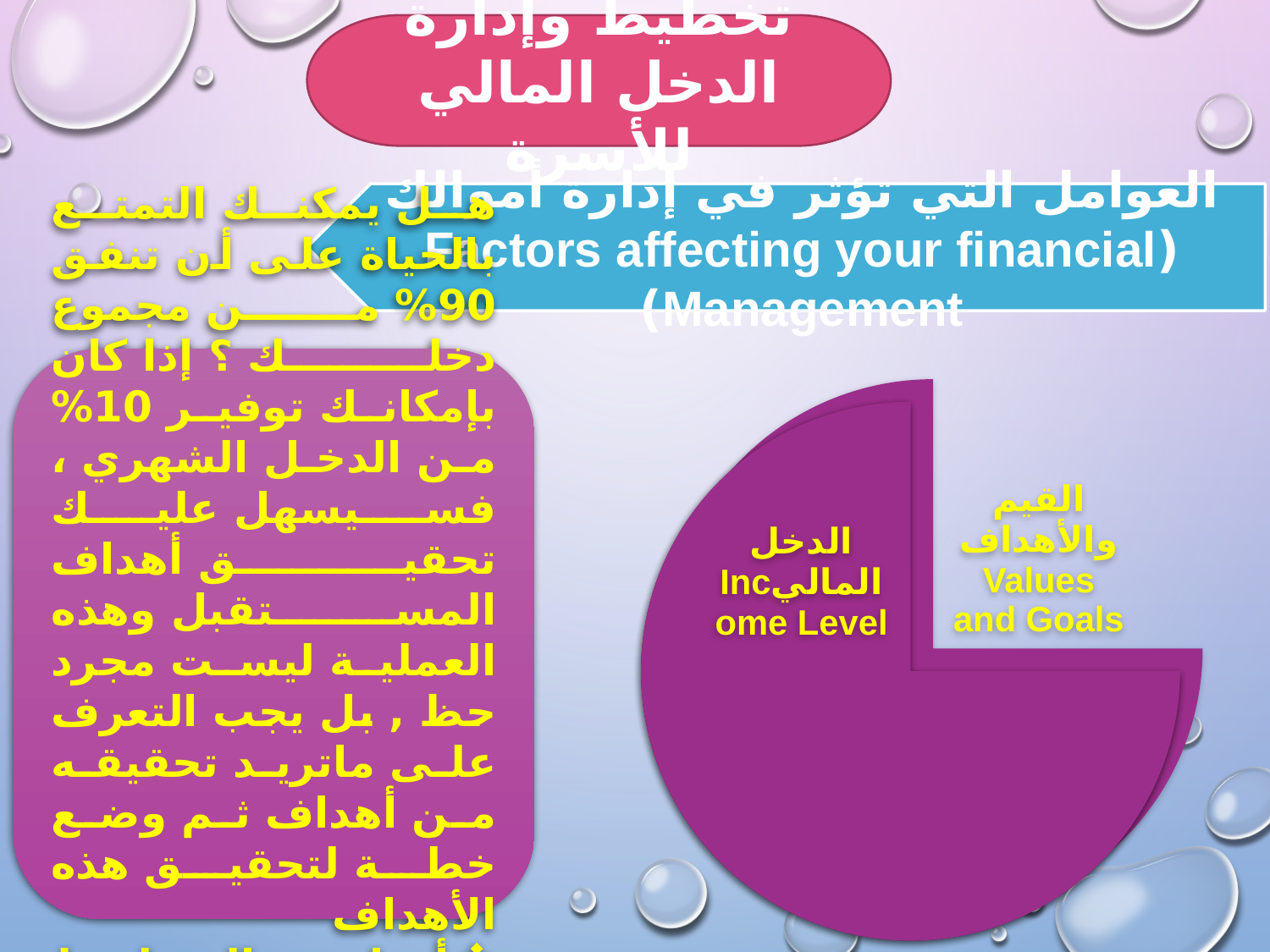

تخطيط وإدارة الدخل المالي للأسرة
	العوامل التي تؤثر في إدارة أموالك (Factors affecting your financial Management)

هل يمكنك التمتع بالحياة على أن تنفق 90% من مجموع دخلك ؟ إذا كان بإمكانك توفير 10% من الدخل الشهري ، فسيسهل عليك تحقيق أهداف المستقبل وهذه العملية ليست مجرد حظ , بل يجب التعرف على ماتريد تحقيقه من أهداف ثم وضع خطة لتحقيق هذه الأهداف
أما عدم التخطيط فينتج عنه حياة غير مستقرة